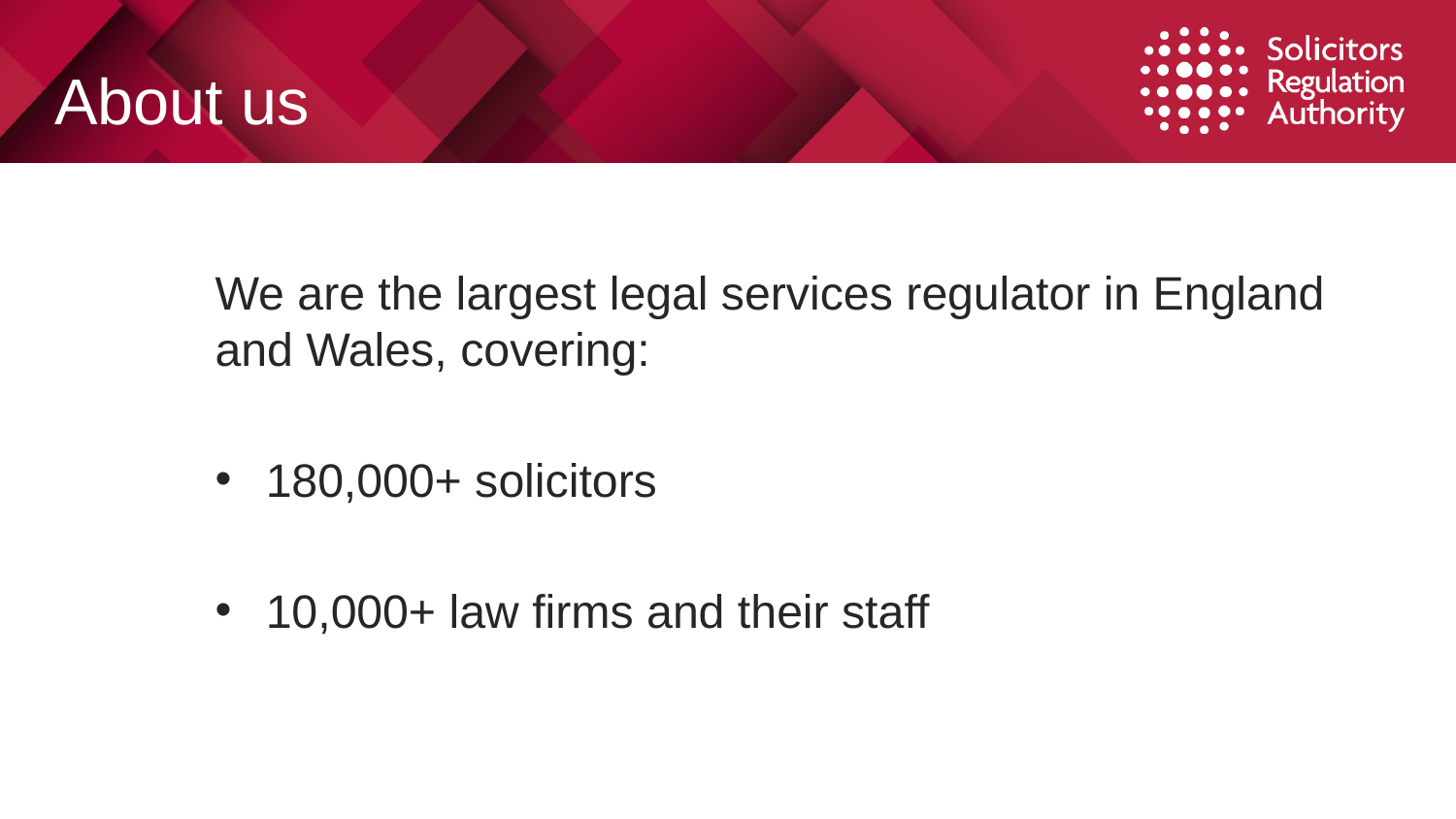

# About us

We are the largest legal services regulator in England and Wales, covering:

180,000+ solicitors

10,000+ law firms and their staff